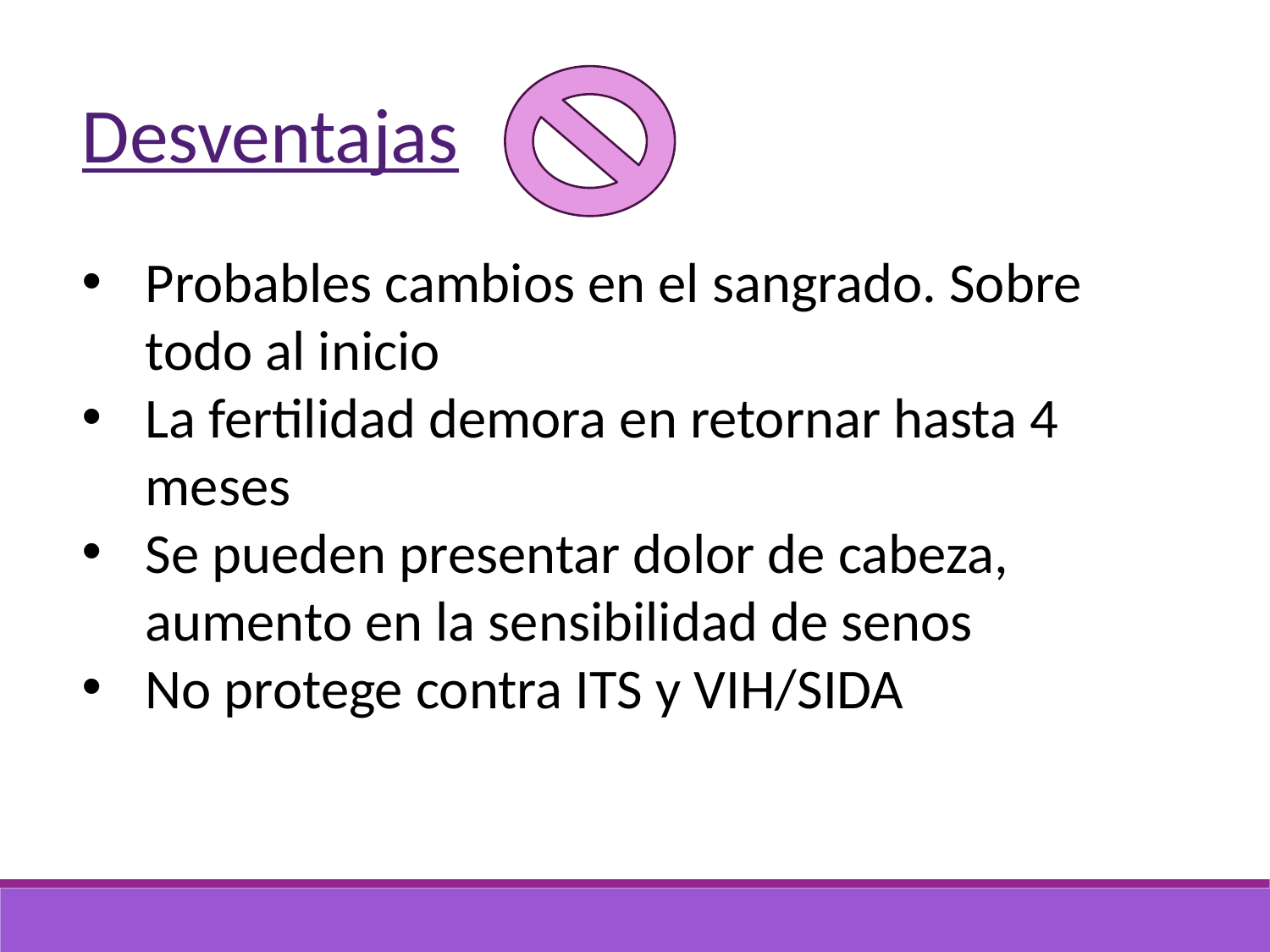

Desventajas

Probables cambios en el sangrado. Sobre todo al inicio
La fertilidad demora en retornar hasta 4 meses
Se pueden presentar dolor de cabeza, aumento en la sensibilidad de senos
No protege contra ITS y VIH/SIDA